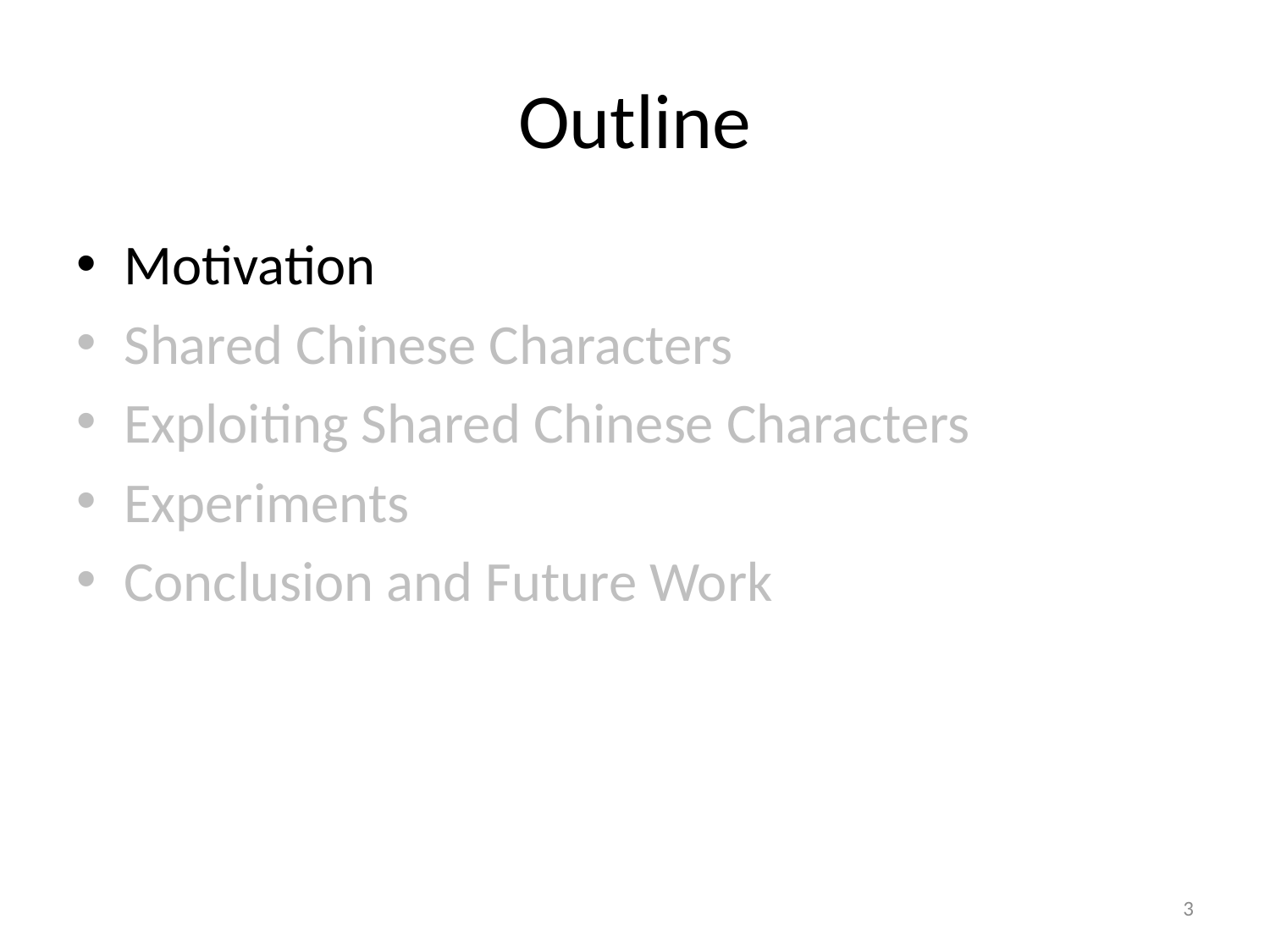

# Outline
Motivation
Shared Chinese Characters
Exploiting Shared Chinese Characters
Experiments
Conclusion and Future Work

3